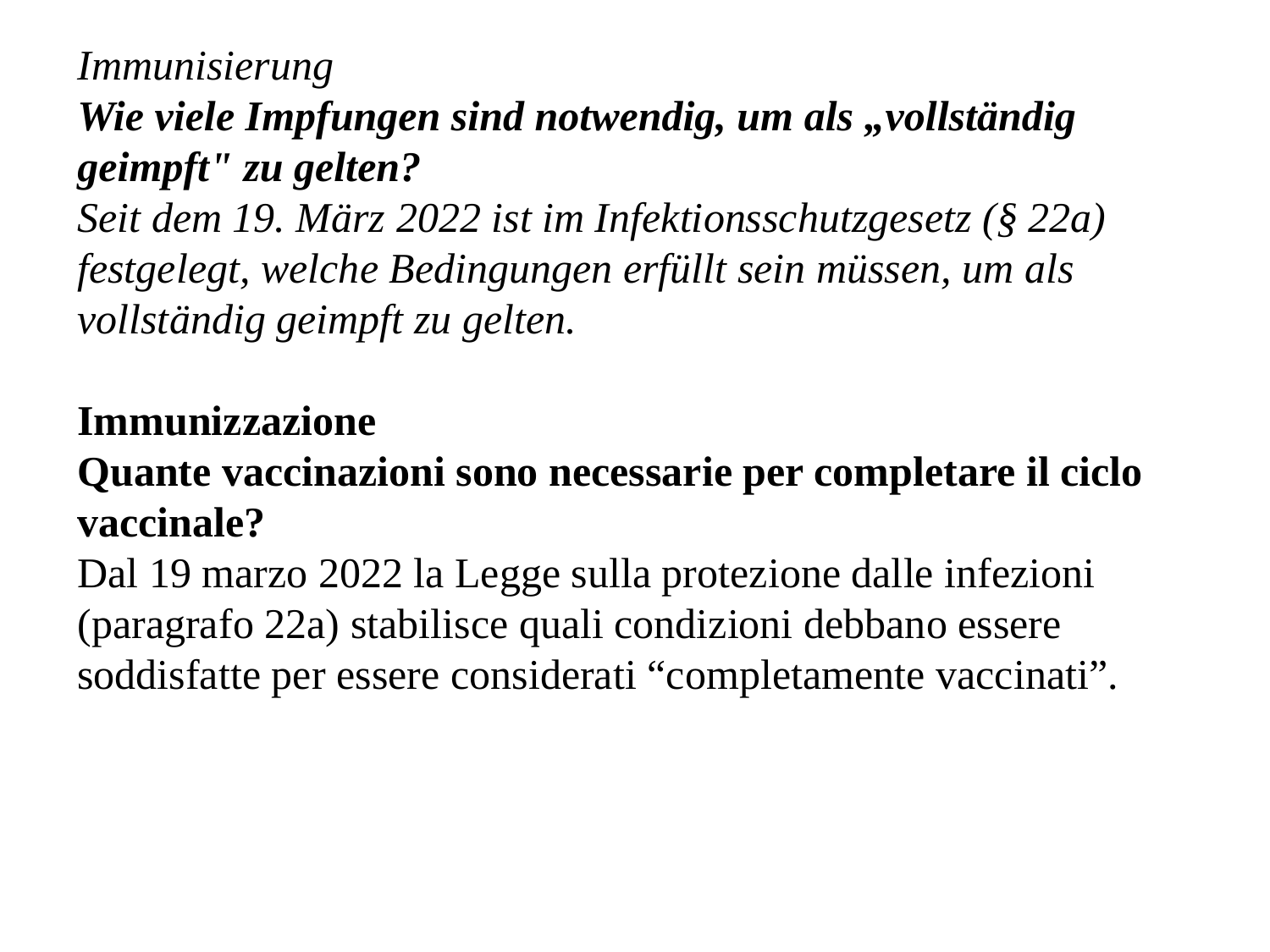

Immunisierung
Wie viele Impfungen sind notwendig, um als „vollständig geimpft" zu gelten?
Seit dem 19. März 2022 ist im Infektionsschutzgesetz (§ 22a) festgelegt, welche Bedingungen erfüllt sein müssen, um als vollständig geimpft zu gelten.

Immunizzazione
Quante vaccinazioni sono necessarie per completare il ciclo vaccinale?
Dal 19 marzo 2022 la Legge sulla protezione dalle infezioni (paragrafo 22a) stabilisce quali condizioni debbano essere soddisfatte per essere considerati “completamente vaccinati”.